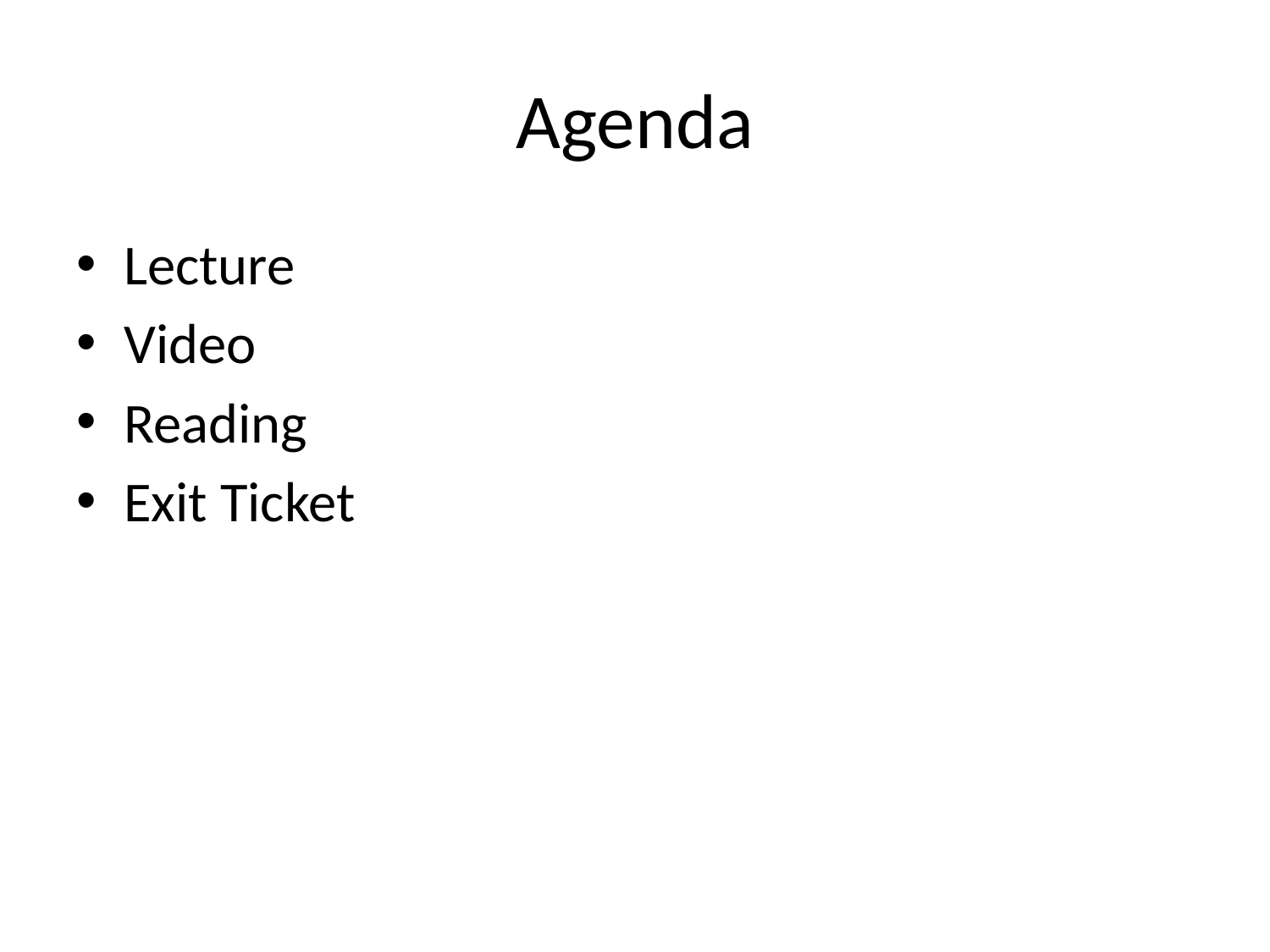

# Agenda
Lecture
Video
Reading
Exit Ticket